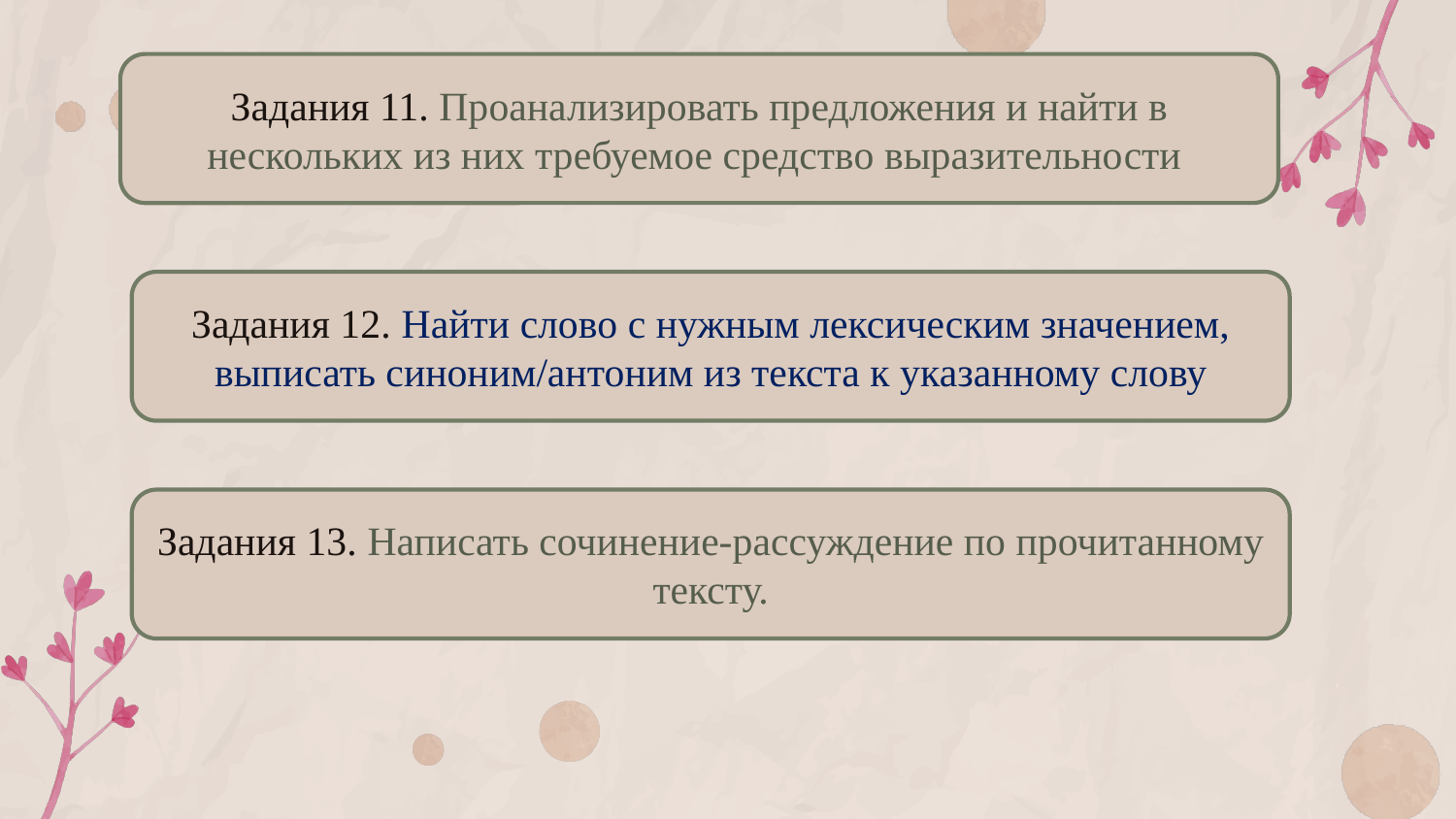

Задания 11. Проанализировать предложения и найти в нескольких из них требуемое средство выразительности
Задания 12. Найти слово с нужным лексическим значением, выписать синоним/антоним из текста к указанному слову
Задания 13. Написать сочинение-рассуждение по прочитанному тексту.